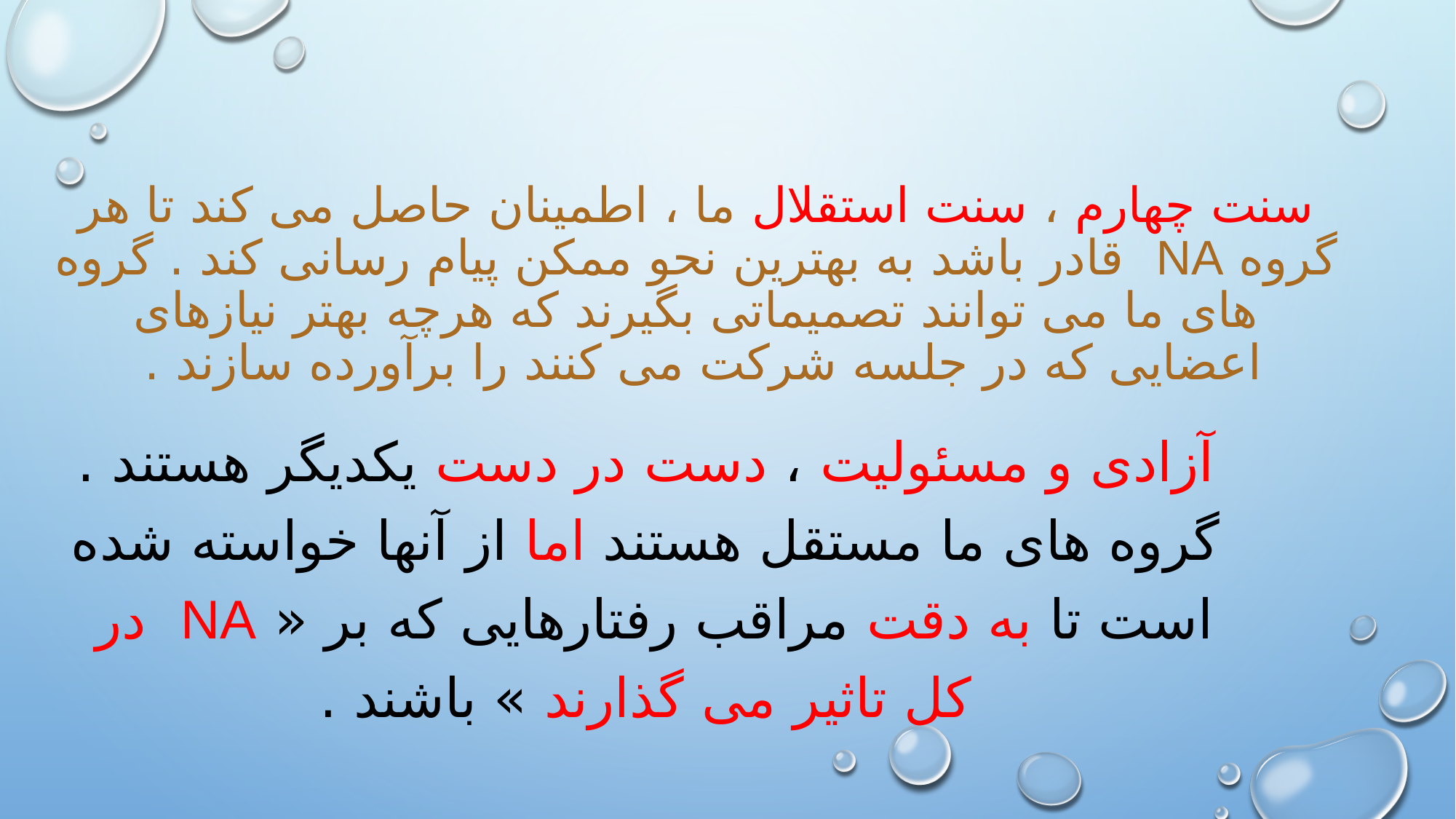

# سنت چهارم ، سنت استقلال ما ، اطمینان حاصل می کند تا هر گروه na  قادر باشد به بهترین نحو ممکن پیام رسانی کند . گروه های ما می توانند تصمیماتی بگیرند که هرچه بهتر نیازهای اعضایی که در جلسه شرکت می کنند را برآورده سازند .
آزادی و مسئولیت ، دست در دست یکدیگر هستند . گروه های ما مستقل هستند اما از آنها خواسته شده است تا به دقت مراقب رفتارهایی که بر « na  در  کل تاثیر می گذارند » باشند .